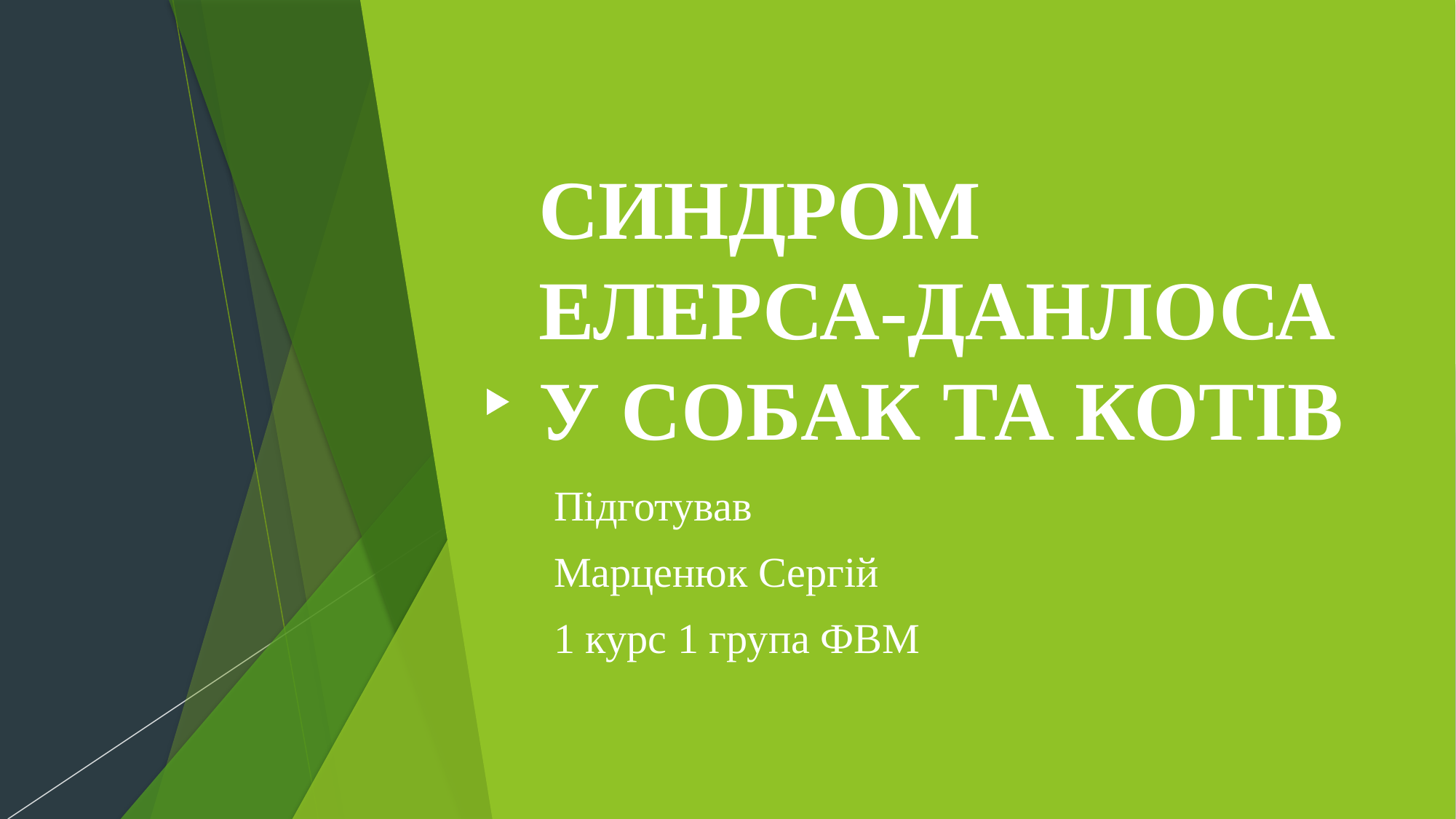

# СИНДРОМ ЕЛЕРСА-ДАНЛОСА У СОБАК ТА КОТІВ

Підготував
Марценюк Сергій
1 курс 1 група ФВМ